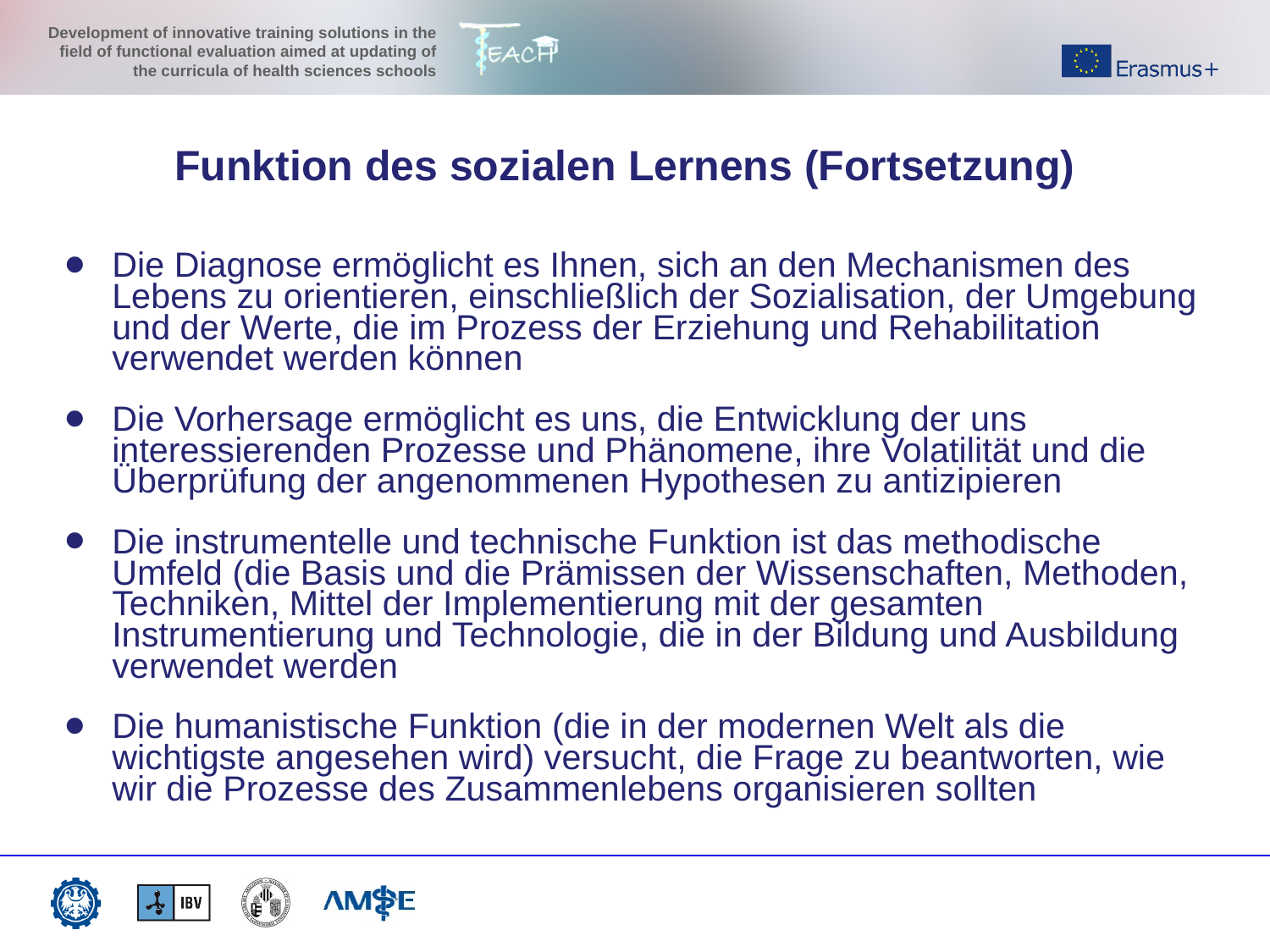

Funktion des sozialen Lernens (Fortsetzung)
Die Diagnose ermöglicht es Ihnen, sich an den Mechanismen des Lebens zu orientieren, einschließlich der Sozialisation, der Umgebung und der Werte, die im Prozess der Erziehung und Rehabilitation verwendet werden können
Die Vorhersage ermöglicht es uns, die Entwicklung der uns interessierenden Prozesse und Phänomene, ihre Volatilität und die Überprüfung der angenommenen Hypothesen zu antizipieren
Die instrumentelle und technische Funktion ist das methodische Umfeld (die Basis und die Prämissen der Wissenschaften, Methoden, Techniken, Mittel der Implementierung mit der gesamten Instrumentierung und Technologie, die in der Bildung und Ausbildung verwendet werden
Die humanistische Funktion (die in der modernen Welt als die wichtigste angesehen wird) versucht, die Frage zu beantworten, wie wir die Prozesse des Zusammenlebens organisieren sollten